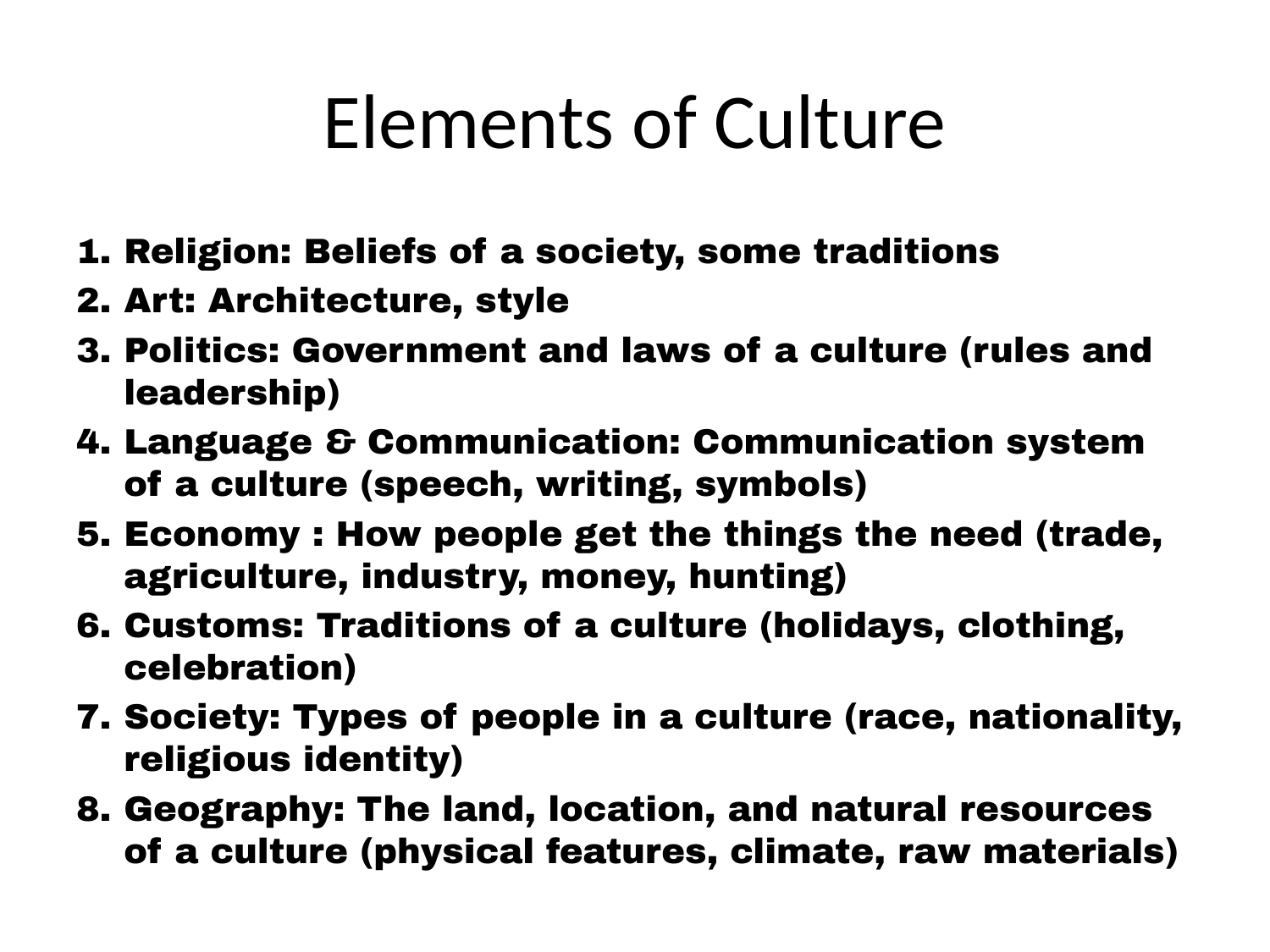

# Elements of Culture
Religion: Beliefs of a society, some traditions
Art: Architecture, style
Politics: Government and laws of a culture (rules and leadership)
Language & Communication: Communication system of a culture (speech, writing, symbols)
Economy : How people get the things the need (trade, agriculture, industry, money, hunting)
Customs: Traditions of a culture (holidays, clothing, celebration)
Society: Types of people in a culture (race, nationality, religious identity)
Geography: The land, location, and natural resources of a culture (physical features, climate, raw materials)